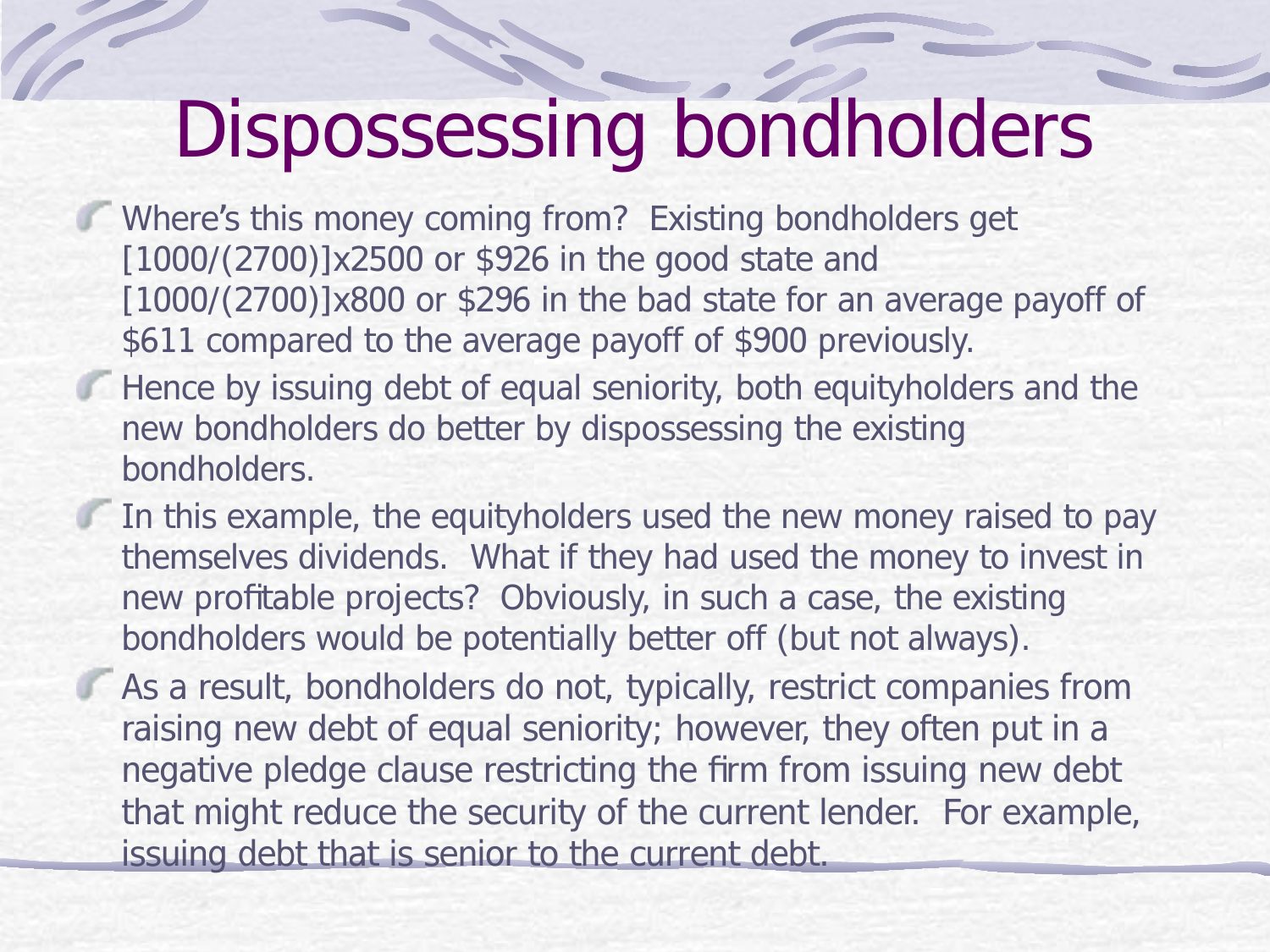

# Dispossessing bondholders
Where’s this money coming from?  Existing bondholders get [1000/(2700)]x2500 or $926 in the good state and [1000/(2700)]x800 or $296 in the bad state for an average payoff of $611 compared to the average payoff of $900 previously.
Hence by issuing debt of equal seniority, both equityholders and the new bondholders do better by dispossessing the existing bondholders.
In this example, the equityholders used the new money raised to pay themselves dividends.  What if they had used the money to invest in new profitable projects?  Obviously, in such a case, the existing bondholders would be potentially better off (but not always).
As a result, bondholders do not, typically, restrict companies from raising new debt of equal seniority; however, they often put in a negative pledge clause restricting the firm from issuing new debt that might reduce the security of the current lender.  For example, issuing debt that is senior to the current debt.